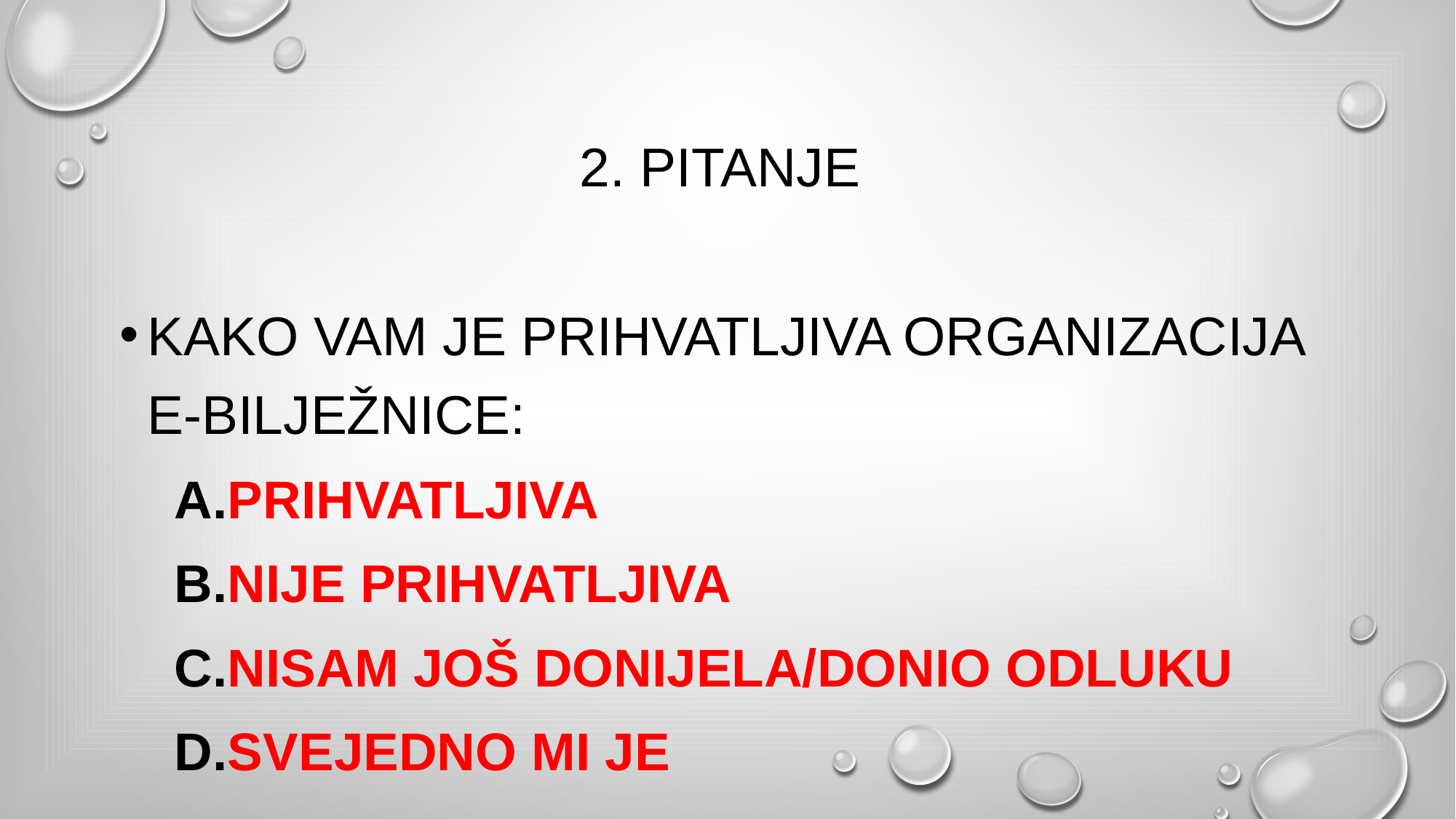

# 2. Pitanje
Kako vam je prihvatljiva organizacija e-bilježnice:
Prihvatljiva
Nije prihvatljiva
Nisam još donijela/donio odluku
Svejedno mi je